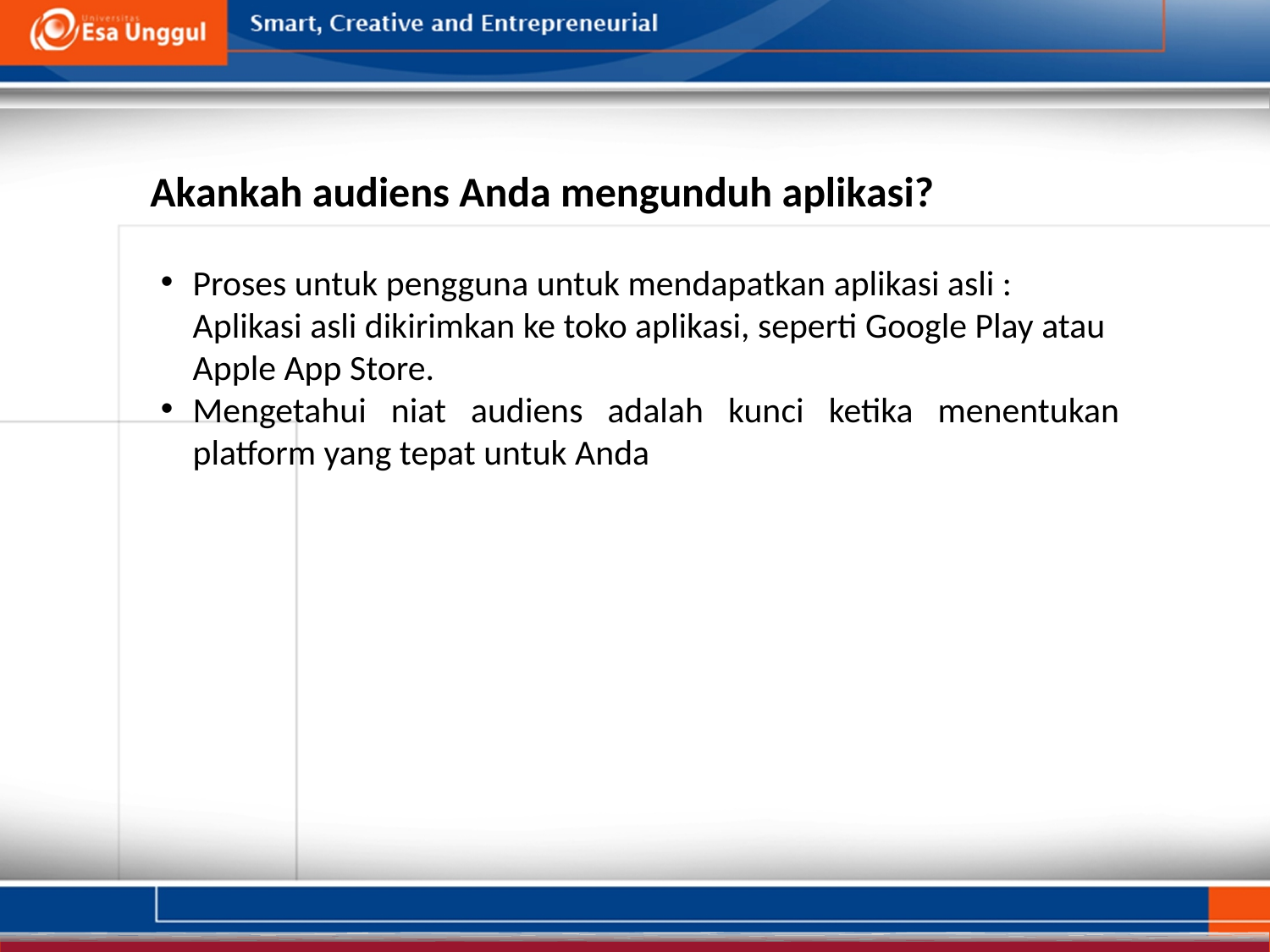

Akankah audiens Anda mengunduh aplikasi?

Proses untuk pengguna untuk mendapatkan aplikasi asli : Aplikasi asli dikirimkan ke toko aplikasi, seperti Google Play atau Apple App Store.
Mengetahui niat audiens adalah kunci ketika menentukan platform yang tepat untuk Anda